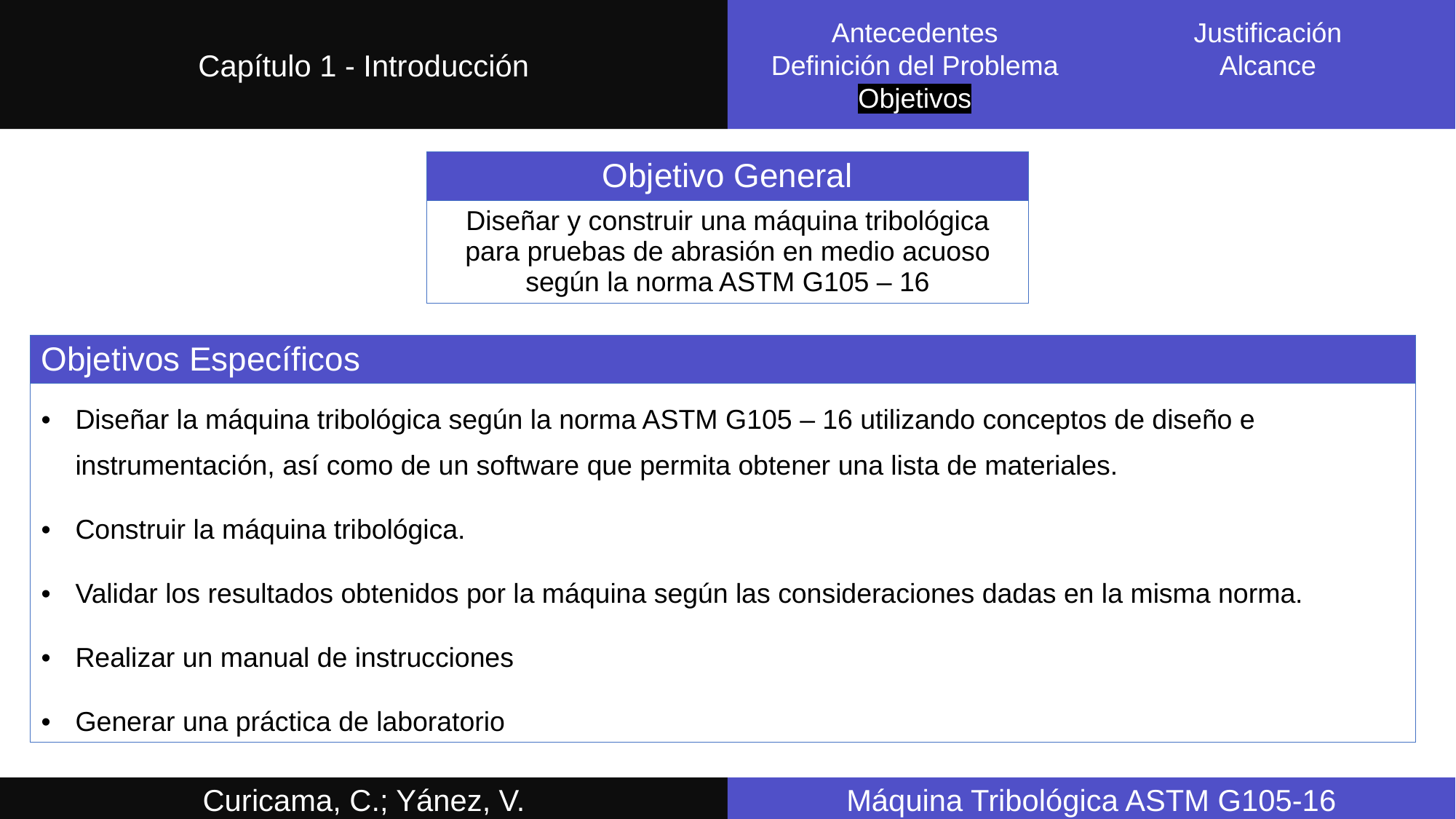

Capítulo 1 - Introducción
Antecedentes
Definición del Problema
Objetivos
Justificación
Alcance
| Objetivo General |
| --- |
| Diseñar y construir una máquina tribológica para pruebas de abrasión en medio acuoso según la norma ASTM G105 – 16 |
| Objetivos Específicos |
| --- |
| Diseñar la máquina tribológica según la norma ASTM G105 – 16 utilizando conceptos de diseño e instrumentación, así como de un software que permita obtener una lista de materiales. Construir la máquina tribológica. Validar los resultados obtenidos por la máquina según las consideraciones dadas en la misma norma. Realizar un manual de instrucciones Generar una práctica de laboratorio |
Curicama, C.; Yánez, V.
Máquina Tribológica ASTM G105-16